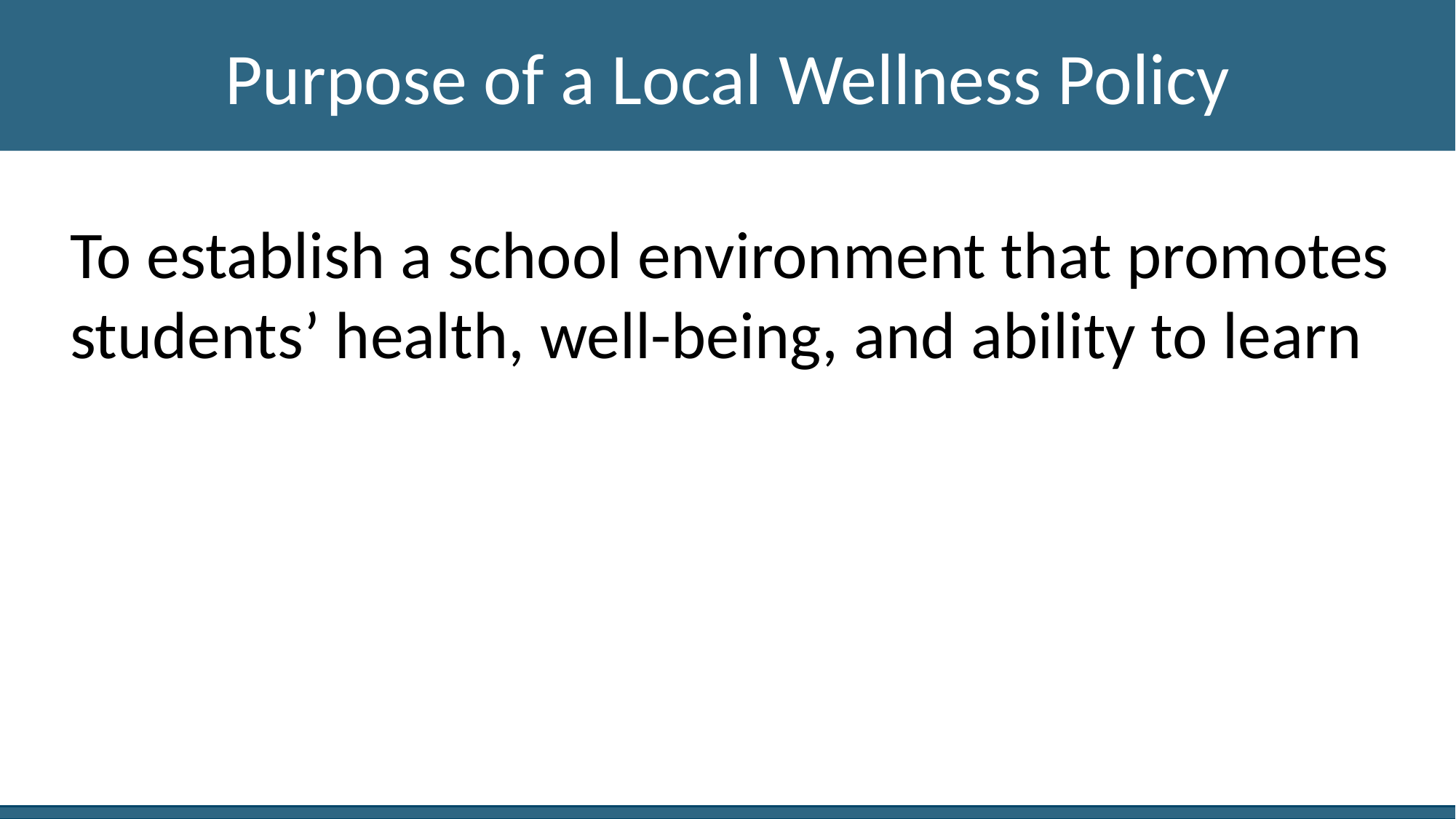

Purpose of a Local Wellness Policy
To establish a school environment that promotes
students’ health, well-being, and ability to learn